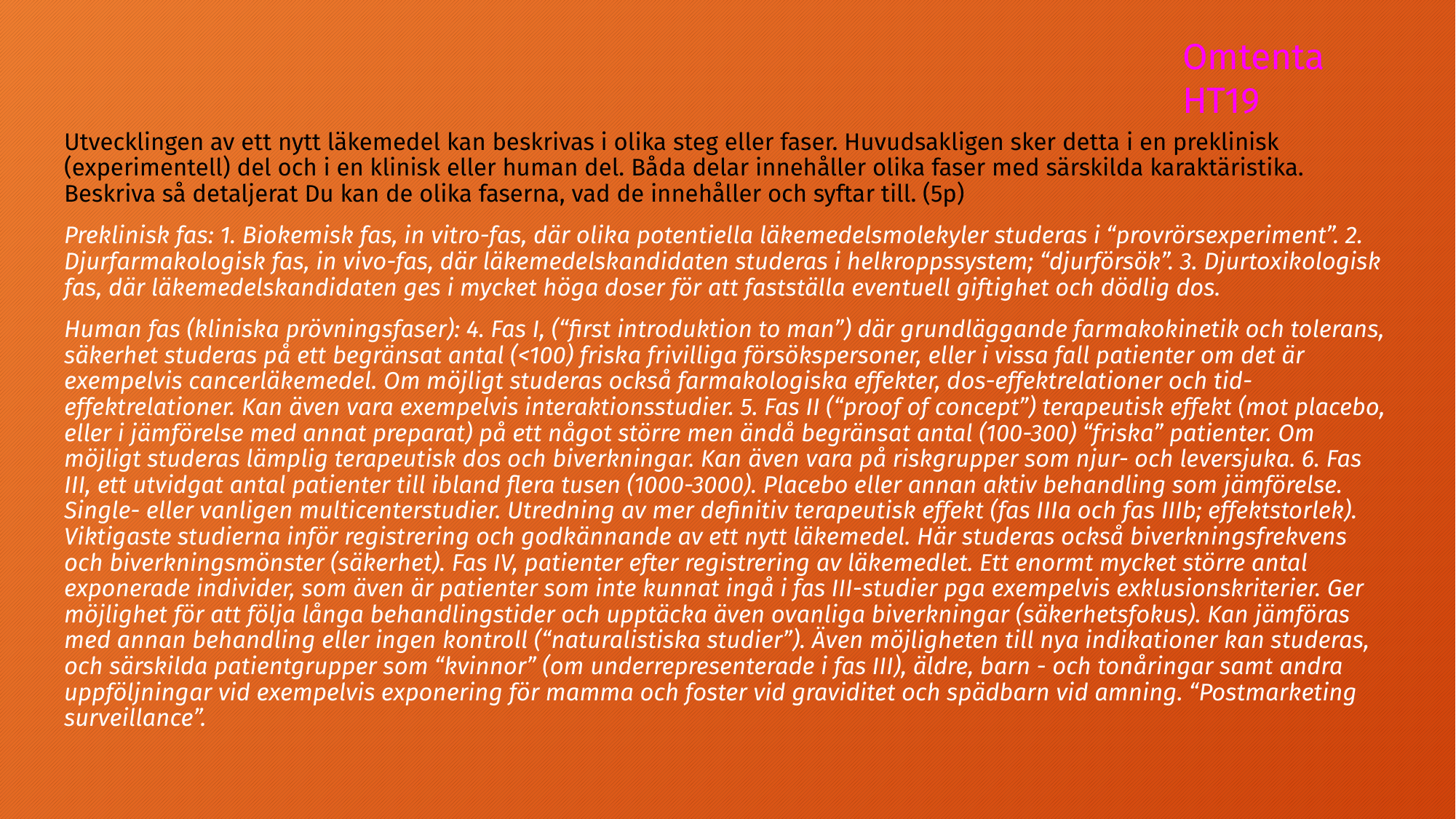

Omtenta HT19
Utvecklingen av ett nytt läkemedel kan beskrivas i olika steg eller faser. Huvudsakligen sker detta i en preklinisk (experimentell) del och i en klinisk eller human del. Båda delar innehåller olika faser med särskilda karaktäristika. Beskriva så detaljerat Du kan de olika faserna, vad de innehåller och syftar till. (5p)
Preklinisk fas: 1. Biokemisk fas, in vitro-fas, där olika potentiella läkemedelsmolekyler studeras i “provrörsexperiment”. 2. Djurfarmakologisk fas, in vivo-fas, där läkemedelskandidaten studeras i helkroppssystem; “djurförsök”. 3. Djurtoxikologisk fas, där läkemedelskandidaten ges i mycket höga doser för att fastställa eventuell giftighet och dödlig dos.
Human fas (kliniska prövningsfaser): 4. Fas I, (“first introduktion to man”) där grundläggande farmakokinetik och tolerans, säkerhet studeras på ett begränsat antal (<100) friska frivilliga försökspersoner, eller i vissa fall patienter om det är exempelvis cancerläkemedel. Om möjligt studeras också farmakologiska effekter, dos-effektrelationer och tid-effektrelationer. Kan även vara exempelvis interaktionsstudier. 5. Fas II (“proof of concept”) terapeutisk effekt (mot placebo, eller i jämförelse med annat preparat) på ett något större men ändå begränsat antal (100-300) “friska” patienter. Om möjligt studeras lämplig terapeutisk dos och biverkningar. Kan även vara på riskgrupper som njur- och leversjuka. 6. Fas III, ett utvidgat antal patienter till ibland flera tusen (1000-3000). Placebo eller annan aktiv behandling som jämförelse. Single- eller vanligen multicenterstudier. Utredning av mer definitiv terapeutisk effekt (fas IIIa och fas IIIb; effektstorlek). Viktigaste studierna inför registrering och godkännande av ett nytt läkemedel. Här studeras också biverkningsfrekvens och biverkningsmönster (säkerhet). Fas IV, patienter efter registrering av läkemedlet. Ett enormt mycket större antal exponerade individer, som även är patienter som inte kunnat ingå i fas III-studier pga exempelvis exklusionskriterier. Ger möjlighet för att följa långa behandlingstider och upptäcka även ovanliga biverkningar (säkerhetsfokus). Kan jämföras med annan behandling eller ingen kontroll (“naturalistiska studier”). Även möjligheten till nya indikationer kan studeras, och särskilda patientgrupper som “kvinnor” (om underrepresenterade i fas III), äldre, barn - och tonåringar samt andra uppföljningar vid exempelvis exponering för mamma och foster vid graviditet och spädbarn vid amning. “Postmarketing surveillance”.